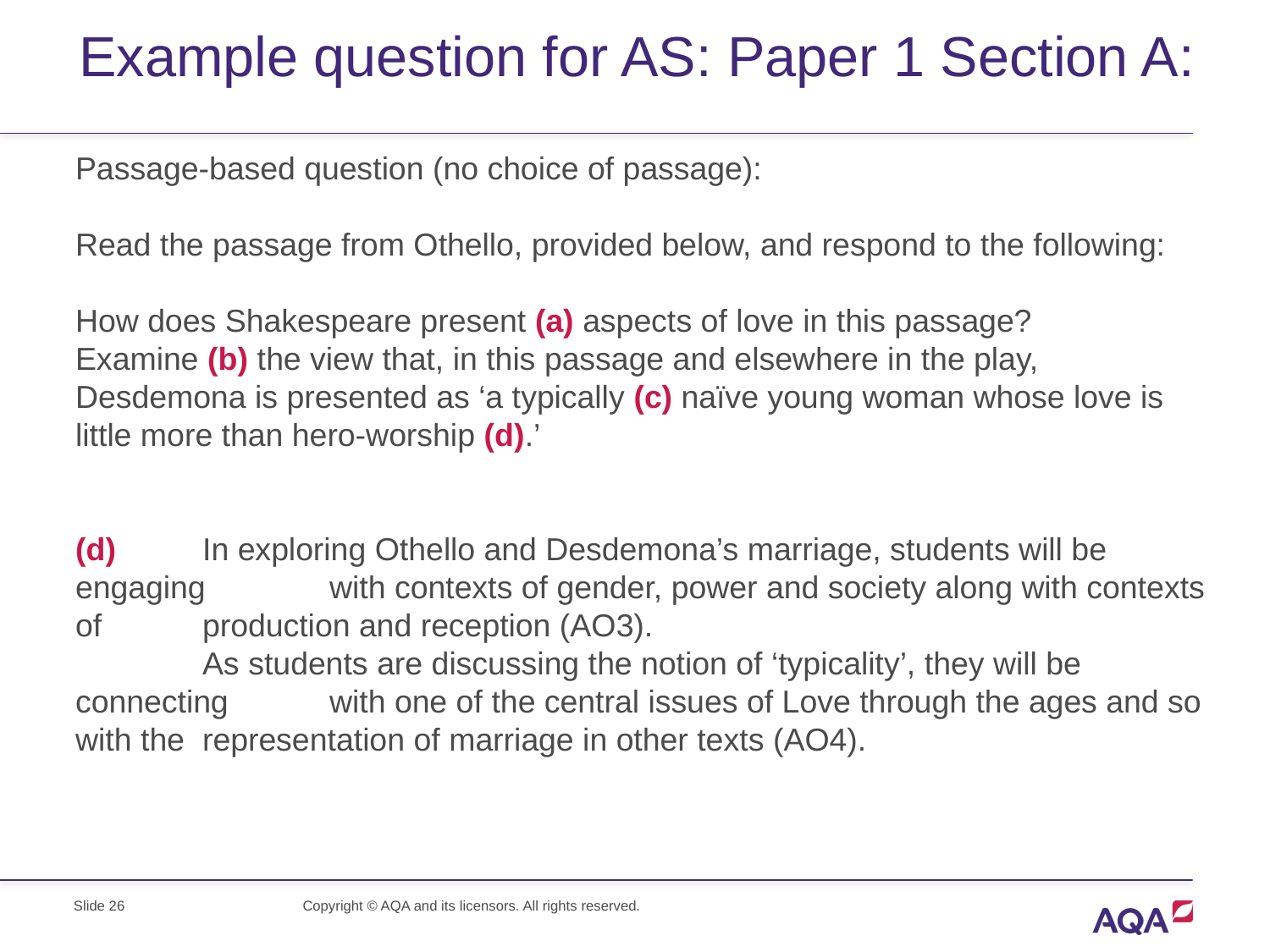

# Example question for AS: Paper 1 Section A:
Passage-based question (no choice of passage):

Read the passage from Othello, provided below, and respond to the following:

How does Shakespeare present (a) aspects of love in this passage?
Examine (b) the view that, in this passage and elsewhere in the play, Desdemona is presented as ‘a typically (c) naïve young woman whose love is little more than hero-worship (d).’

(d) 	In exploring Othello and Desdemona’s marriage, students will be engaging 	with contexts of gender, power and society along with contexts of 	production and reception (AO3).
	As students are discussing the notion of ‘typicality’, they will be connecting 	with one of the central issues of Love through the ages and so with the 	representation of marriage in other texts (AO4).

Slide 26
Copyright © AQA and its licensors. All rights reserved.